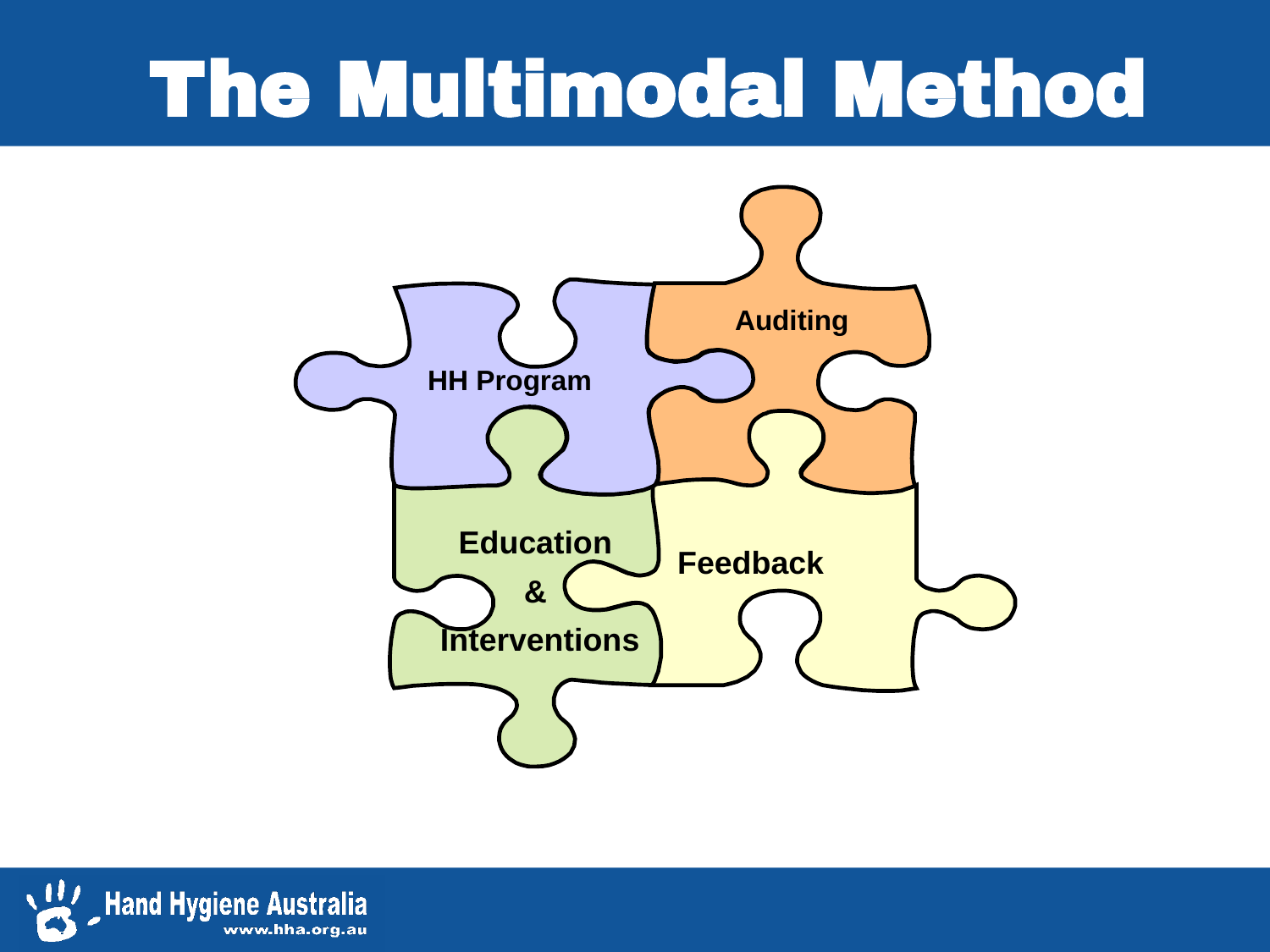

The Multimodal Method

Auditing
HH Program

Education
&
Interventions
Feedback
# All the pieces fit together…